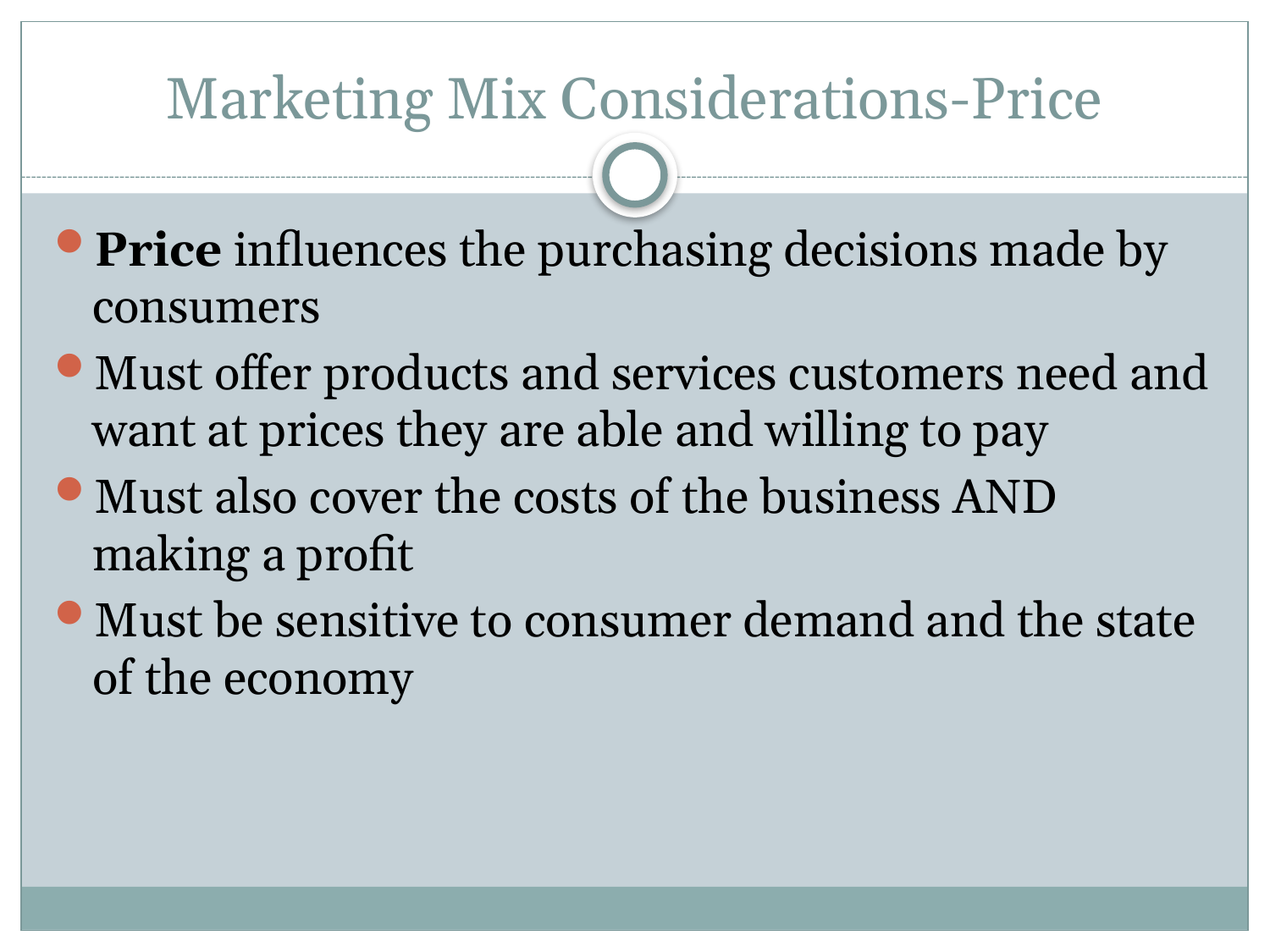

# Marketing Mix Considerations-Price
Price influences the purchasing decisions made by consumers
Must offer products and services customers need and want at prices they are able and willing to pay
Must also cover the costs of the business AND making a profit
Must be sensitive to consumer demand and the state of the economy